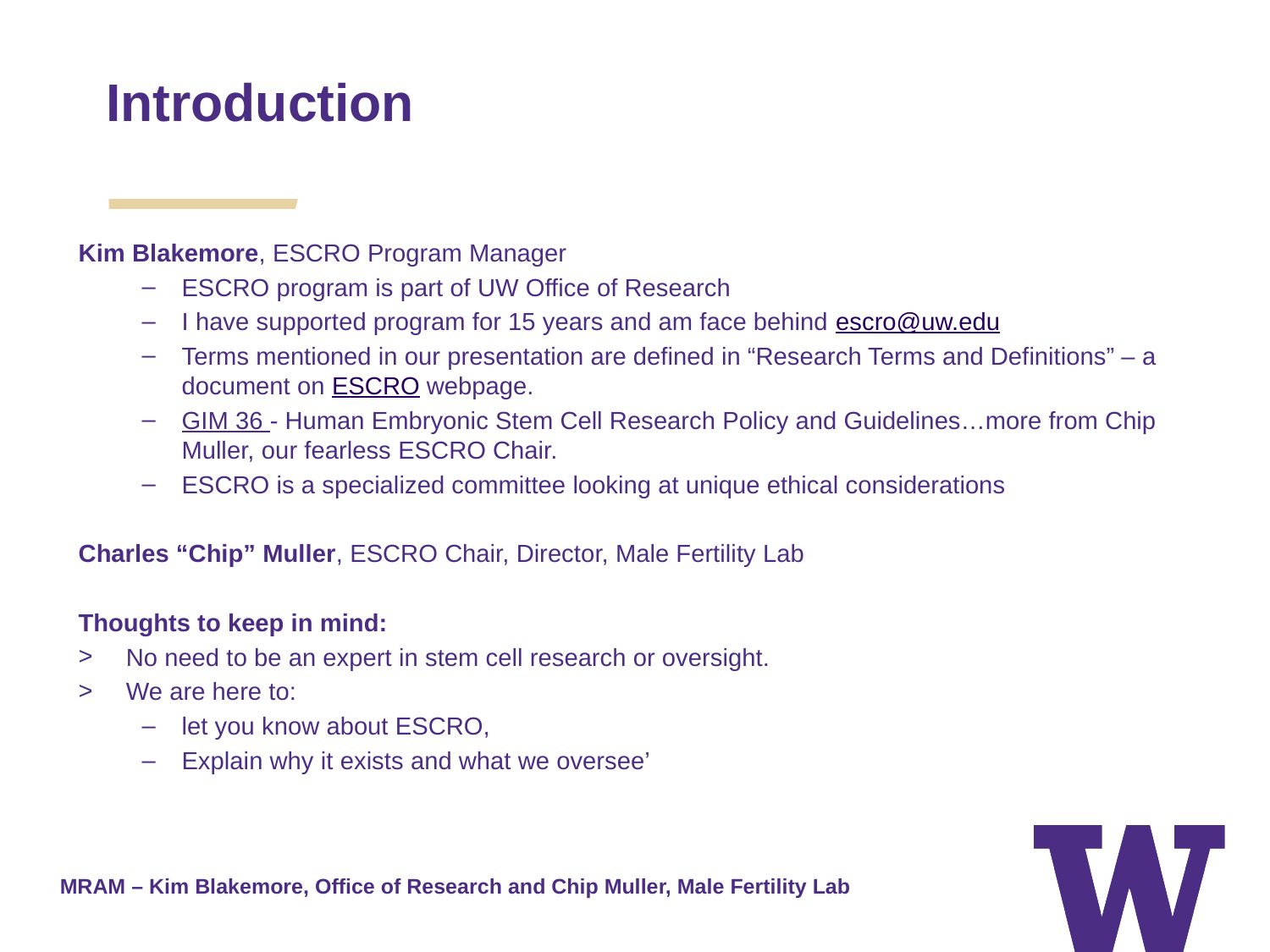

Introduction
Kim Blakemore, ESCRO Program Manager
ESCRO program is part of UW Office of Research
I have supported program for 15 years and am face behind escro@uw.edu
Terms mentioned in our presentation are defined in “Research Terms and Definitions” – a document on ESCRO webpage.
GIM 36 - Human Embryonic Stem Cell Research Policy and Guidelines…more from Chip Muller, our fearless ESCRO Chair.
ESCRO is a specialized committee looking at unique ethical considerations

Charles “Chip” Muller, ESCRO Chair, Director, Male Fertility Lab

Thoughts to keep in mind:
No need to be an expert in stem cell research or oversight.
We are here to:
let you know about ESCRO,
Explain why it exists and what we oversee’

MRAM – Kim Blakemore, Office of Research and Chip Muller, Male Fertility Lab